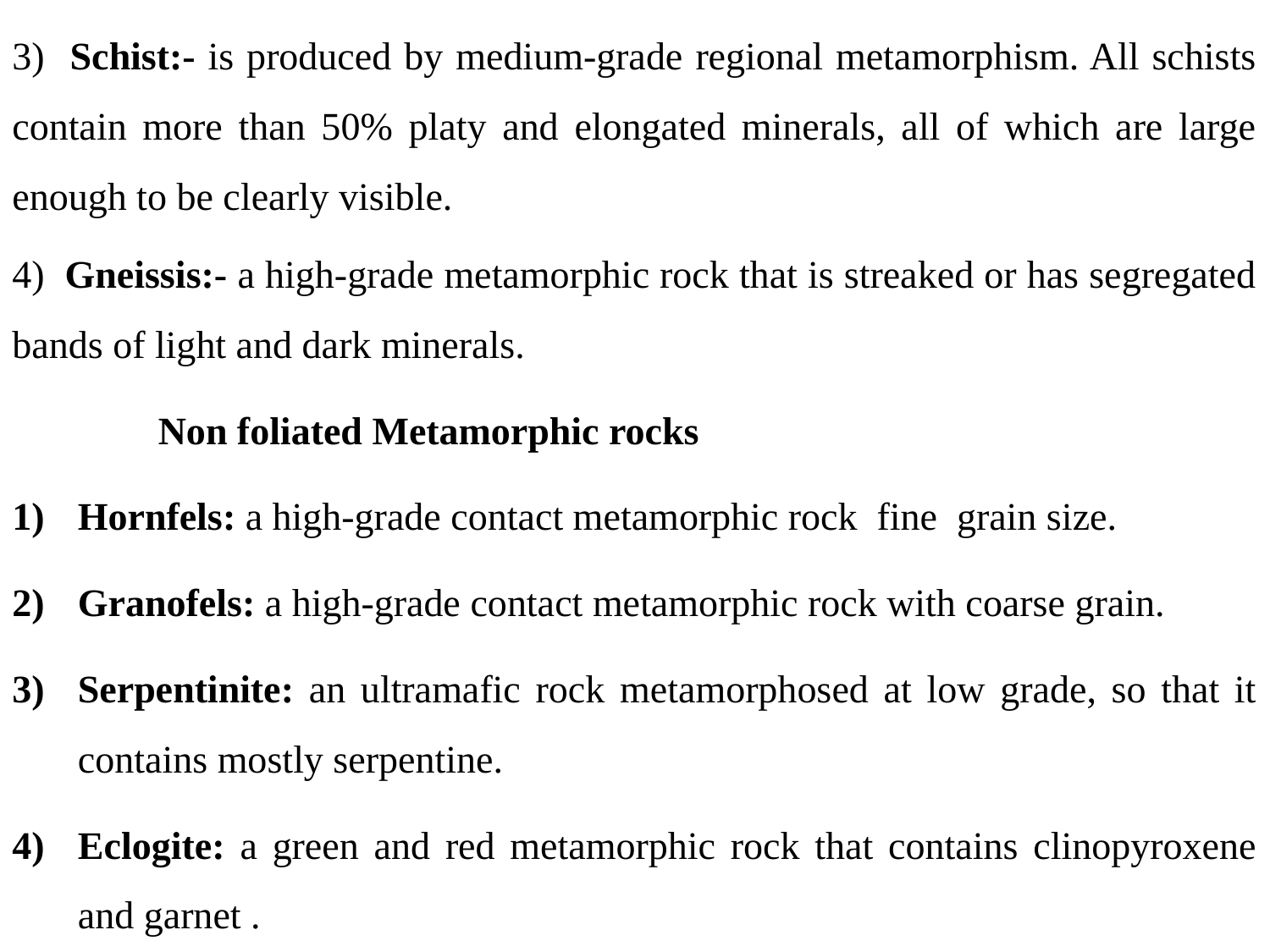

3)  Schist:- is produced by medium-grade regional metamorphism. All schists contain more than 50% platy and elongated minerals, all of which are large enough to be clearly visible.
4)  Gneissis:- a high-grade metamorphic rock that is streaked or has segregated bands of light and dark minerals.
               Non foliated Metamorphic rocks
Hornfels: a high-grade contact metamorphic rock  fine  grain size.
Granofels: a high-grade contact metamorphic rock with coarse grain.
Serpentinite: an ultramafic rock metamorphosed at low grade, so that it contains mostly serpentine.
Eclogite: a green and red metamorphic rock that contains clinopyroxene and garnet .